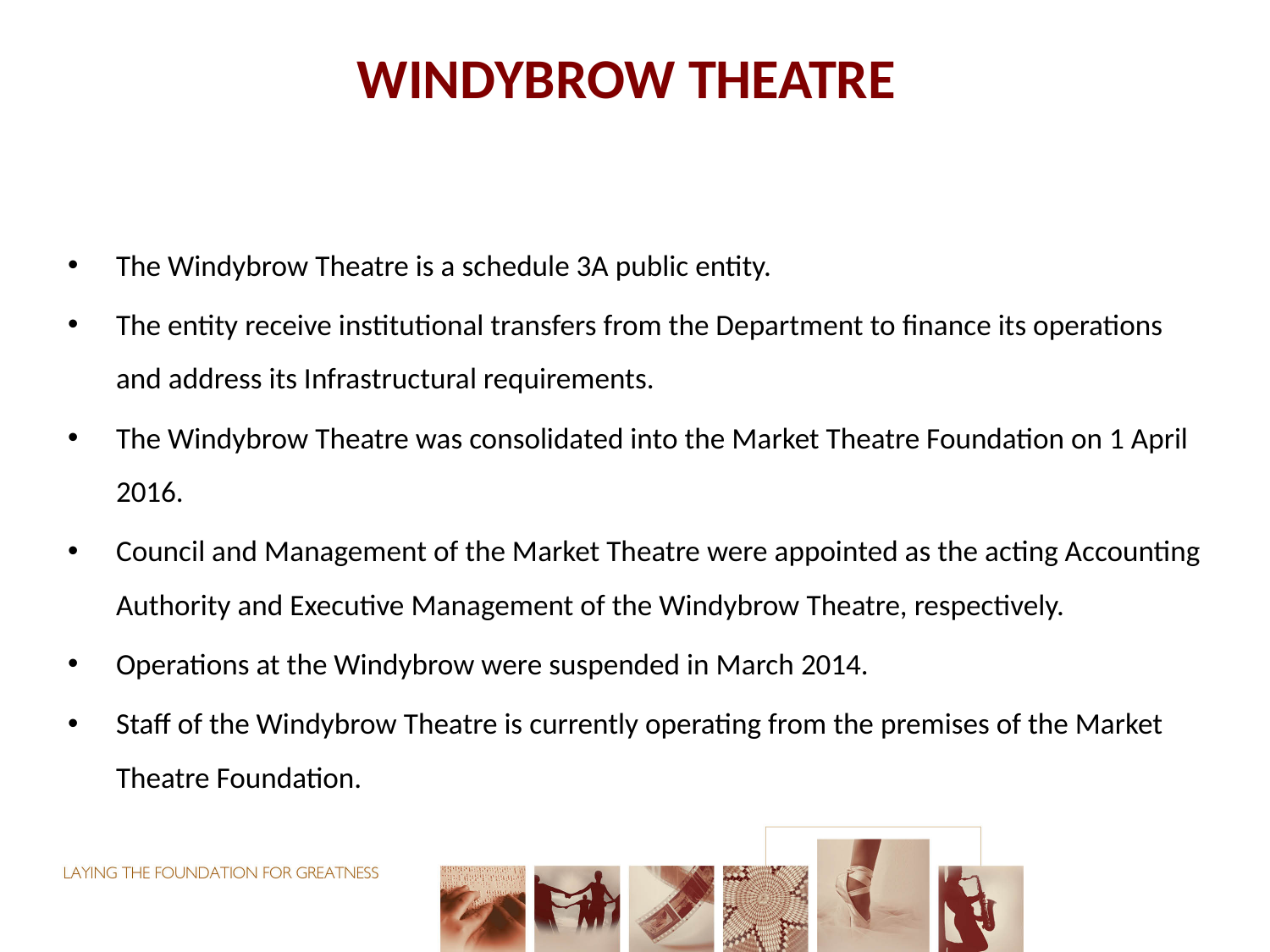

# WINDYBROW THEATRE
The Windybrow Theatre is a schedule 3A public entity.
The entity receive institutional transfers from the Department to finance its operations and address its Infrastructural requirements.
The Windybrow Theatre was consolidated into the Market Theatre Foundation on 1 April 2016.
Council and Management of the Market Theatre were appointed as the acting Accounting Authority and Executive Management of the Windybrow Theatre, respectively.
Operations at the Windybrow were suspended in March 2014.
Staff of the Windybrow Theatre is currently operating from the premises of the Market Theatre Foundation.